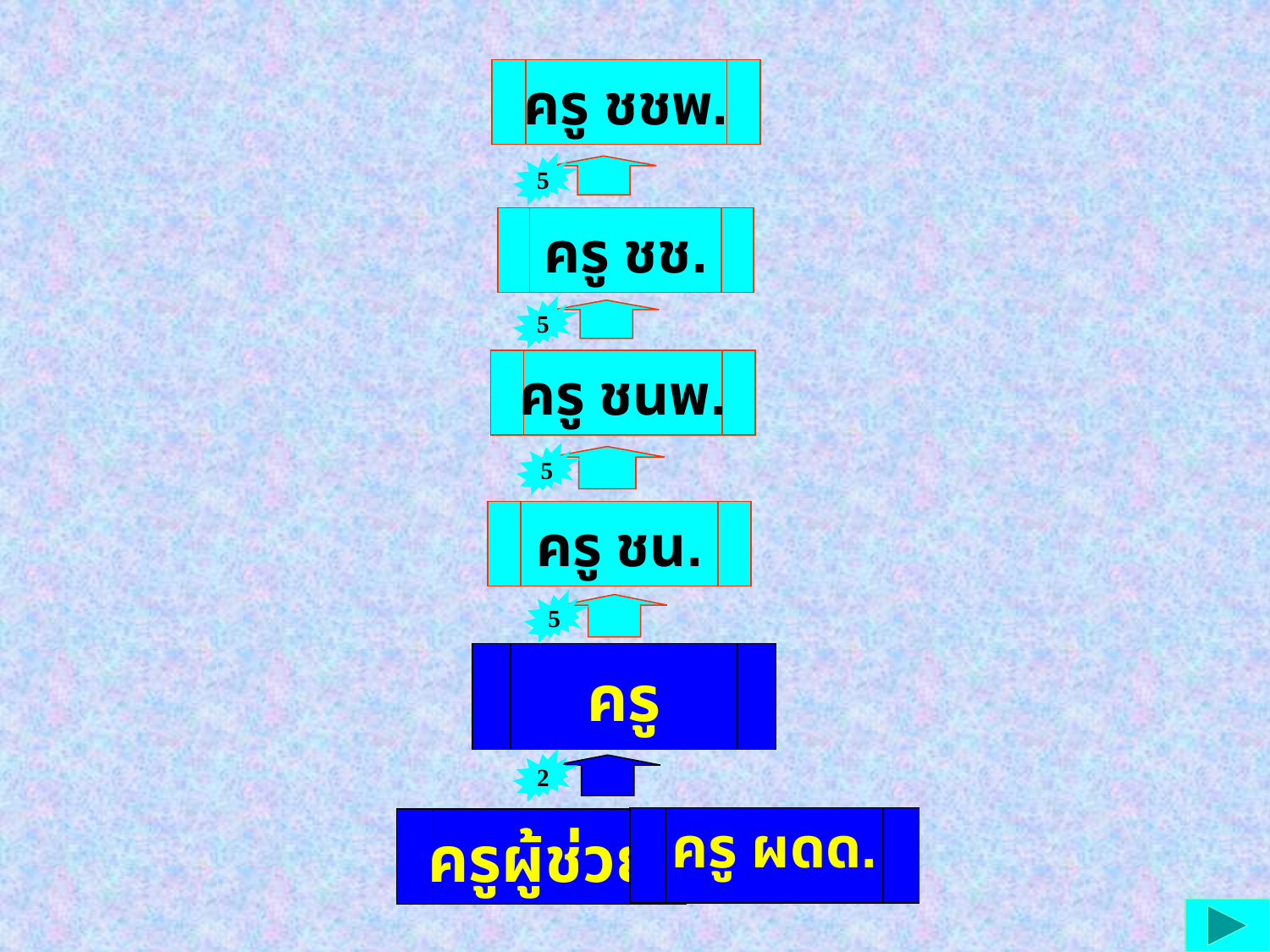

ครู ชชพ.
5

ครู ชช.
5

ครู ชนพ.
5

ครู ชน.
5

ครู
2

ครู ผดด.
ครูผู้ช่วย